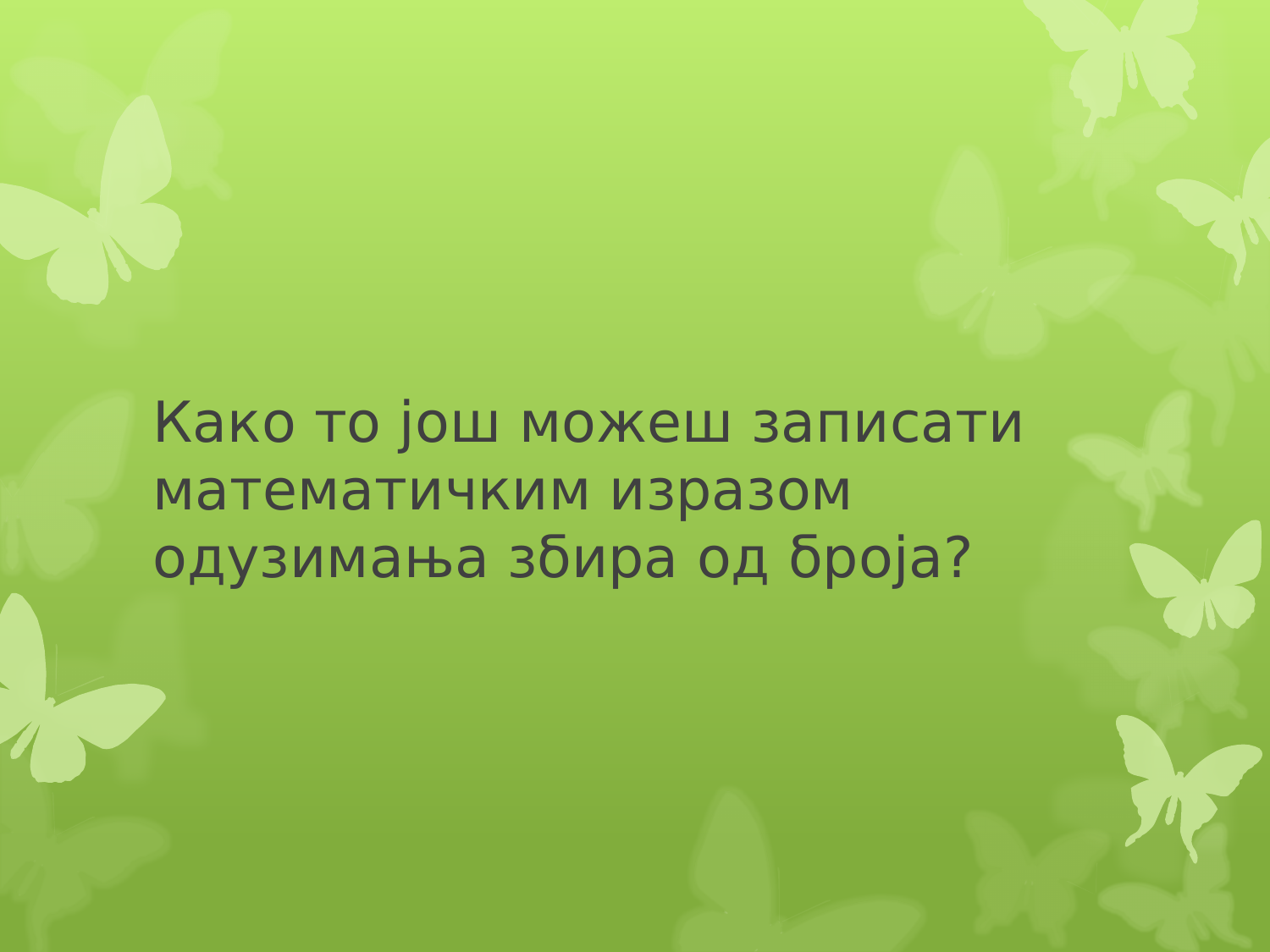

#
Како то још можеш записати математичким изразом одузимања збира од броја?